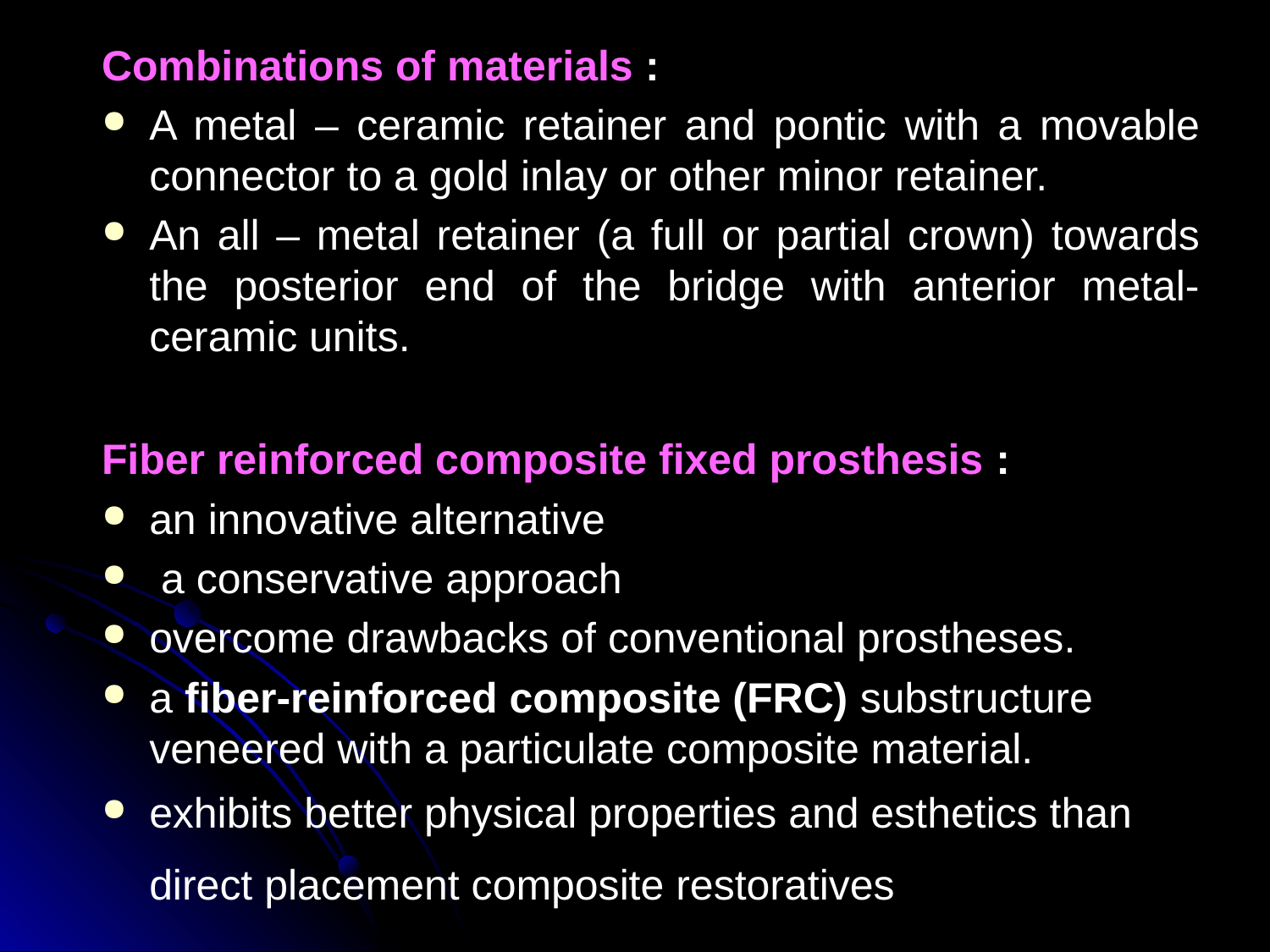

Combinations of materials :
A metal – ceramic retainer and pontic with a movable connector to a gold inlay or other minor retainer.
An all – metal retainer (a full or partial crown) towards the posterior end of the bridge with anterior metal-ceramic units.

Fiber reinforced composite fixed prosthesis :
an innovative alternative
 a conservative approach
overcome drawbacks of conventional prostheses.
a fiber-reinforced composite (FRC) substructure veneered with a particulate composite material.
exhibits better physical properties and esthetics than direct placement composite restoratives